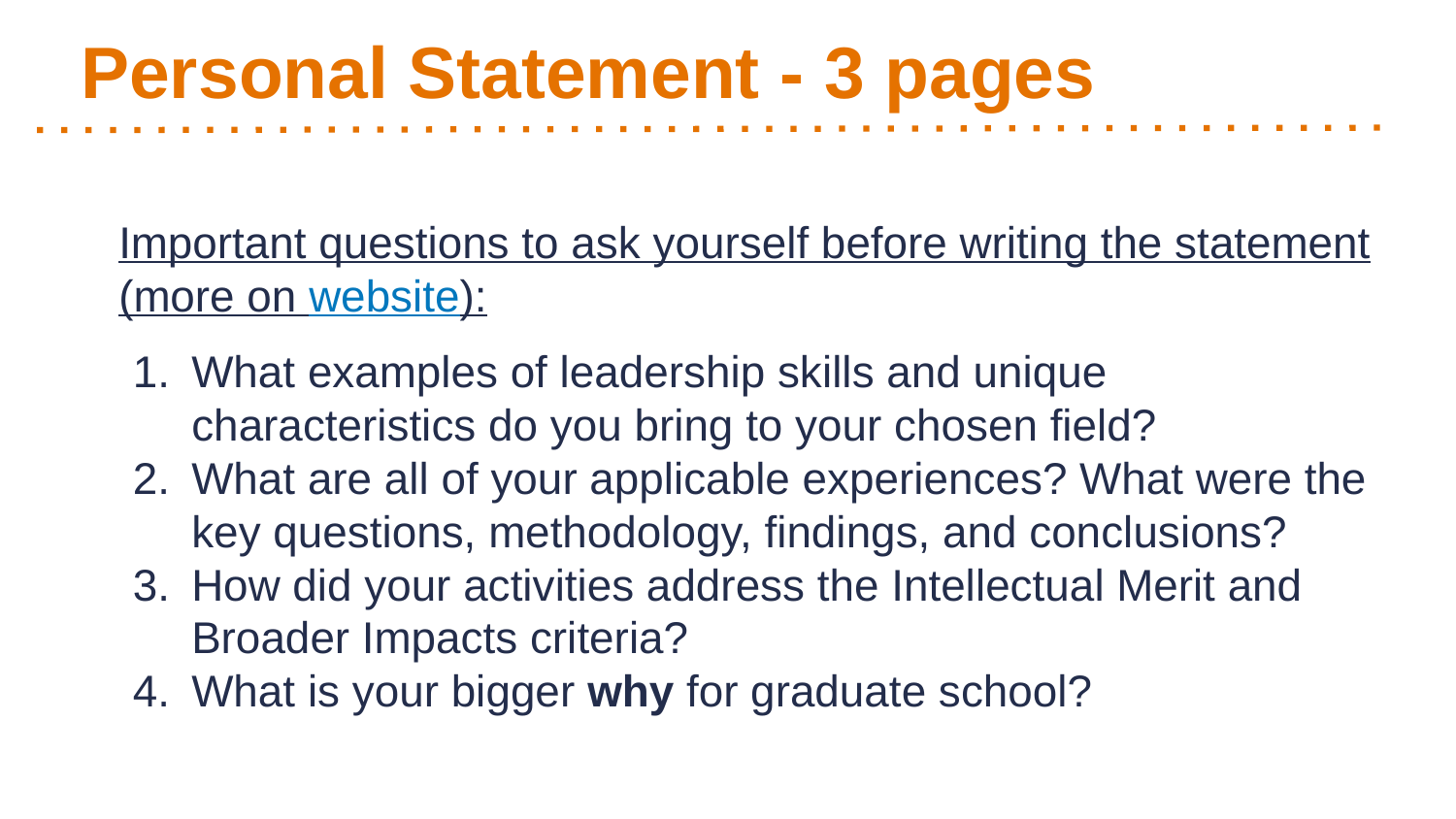

# Personal Statement - 3 pages

Important questions to ask yourself before writing the statement (more on website):
What examples of leadership skills and unique characteristics do you bring to your chosen field?
What are all of your applicable experiences? What were the key questions, methodology, findings, and conclusions?
How did your activities address the Intellectual Merit and Broader Impacts criteria?
What is your bigger why for graduate school?